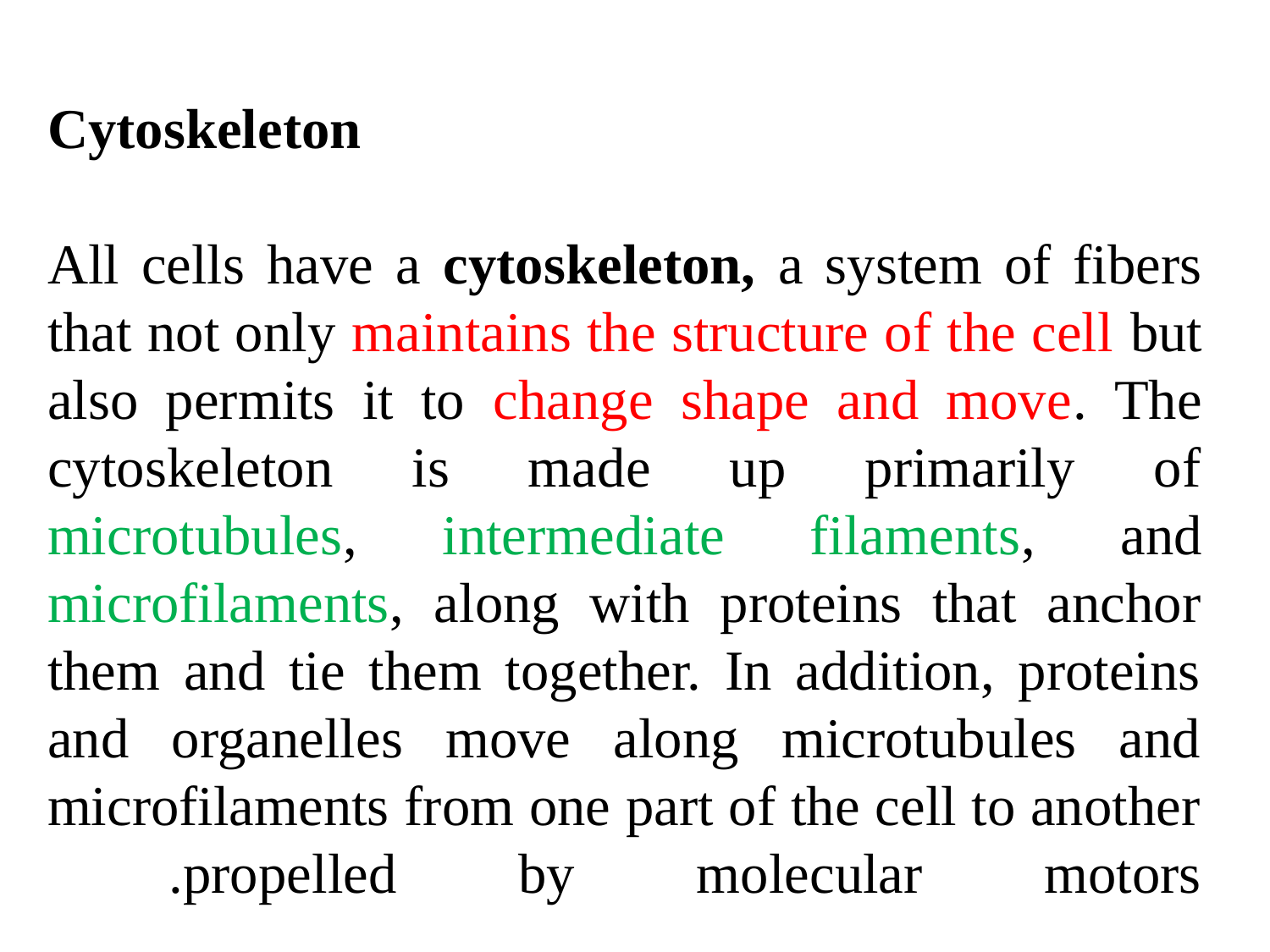

Cytoskeleton
All cells have a cytoskeleton, a system of fibers that not only maintains the structure of the cell but also permits it to change shape and move. The cytoskeleton is made up primarily of microtubules, intermediate filaments, and microfilaments, along with proteins that anchor them and tie them together. In addition, proteins and organelles move along microtubules and microfilaments from one part of the cell to another propelled by molecular motors.